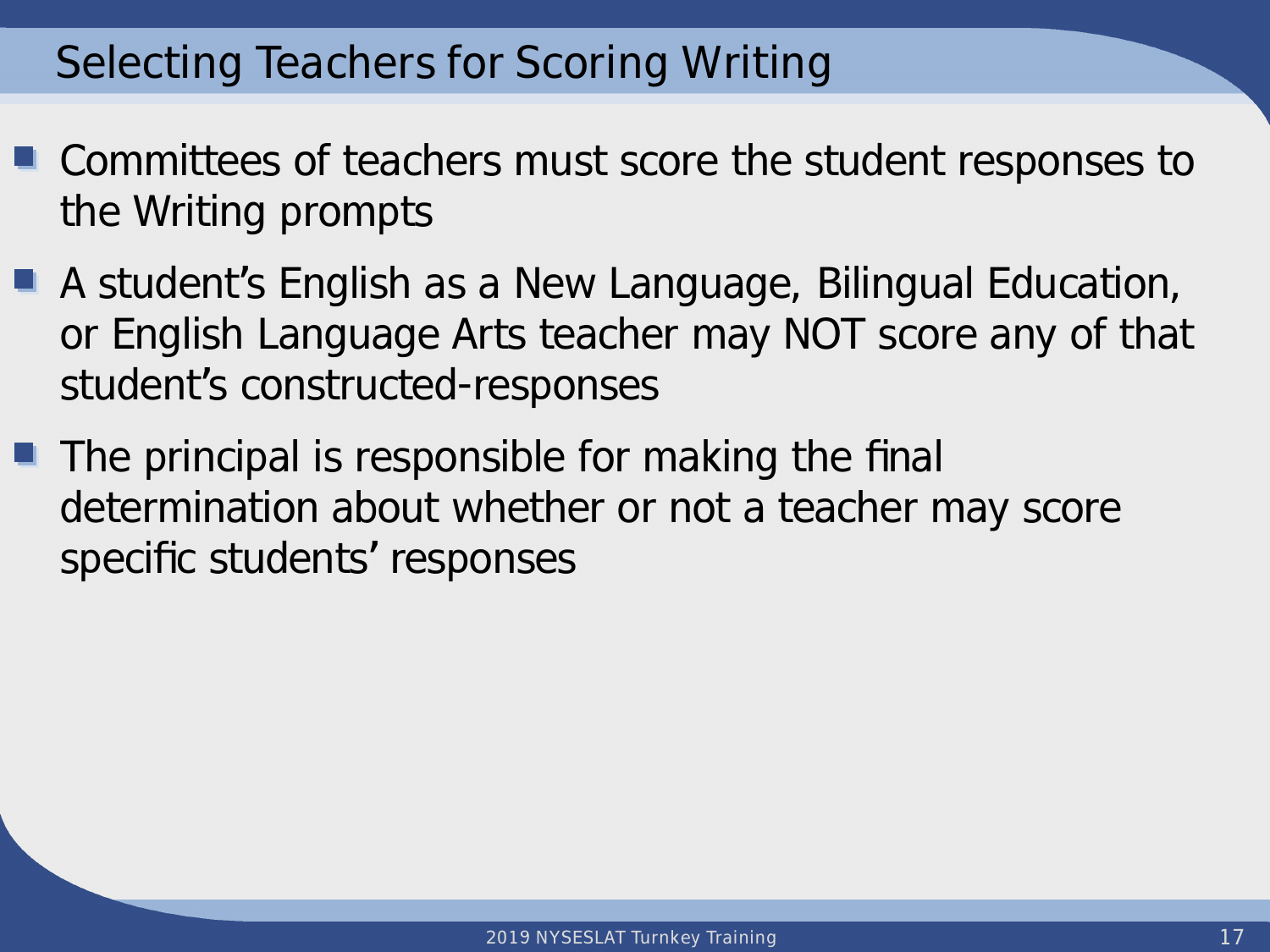

# Selecting Teachers for Scoring Writing
Committees of teachers must score the student responses to the Writing prompts
A student’s English as a New Language, Bilingual Education, or English Language Arts teacher may NOT score any of that student’s constructed-responses
The principal is responsible for making the final determination about whether or not a teacher may score specific students’ responses
17